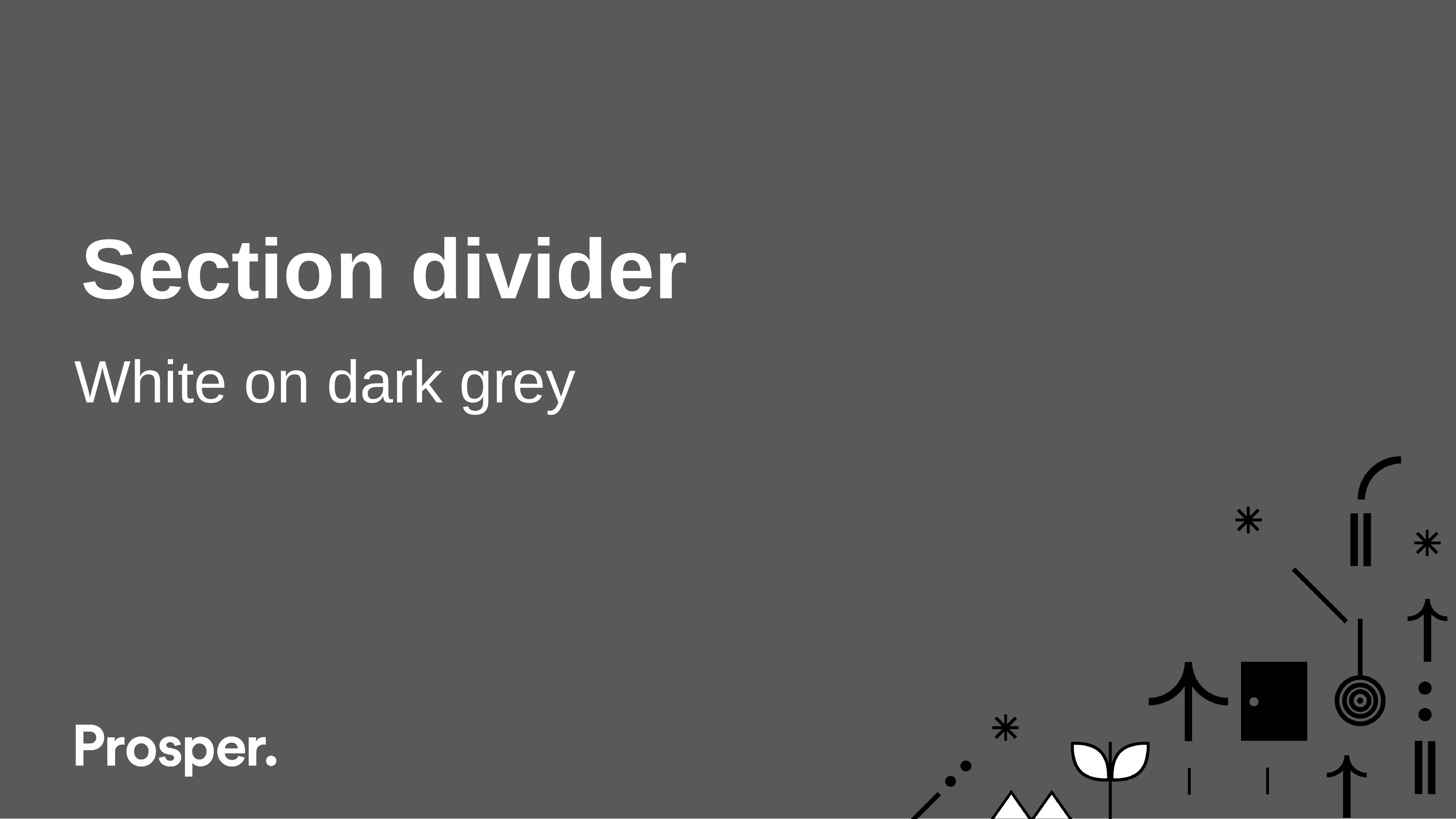

# Section divider
White on dark grey